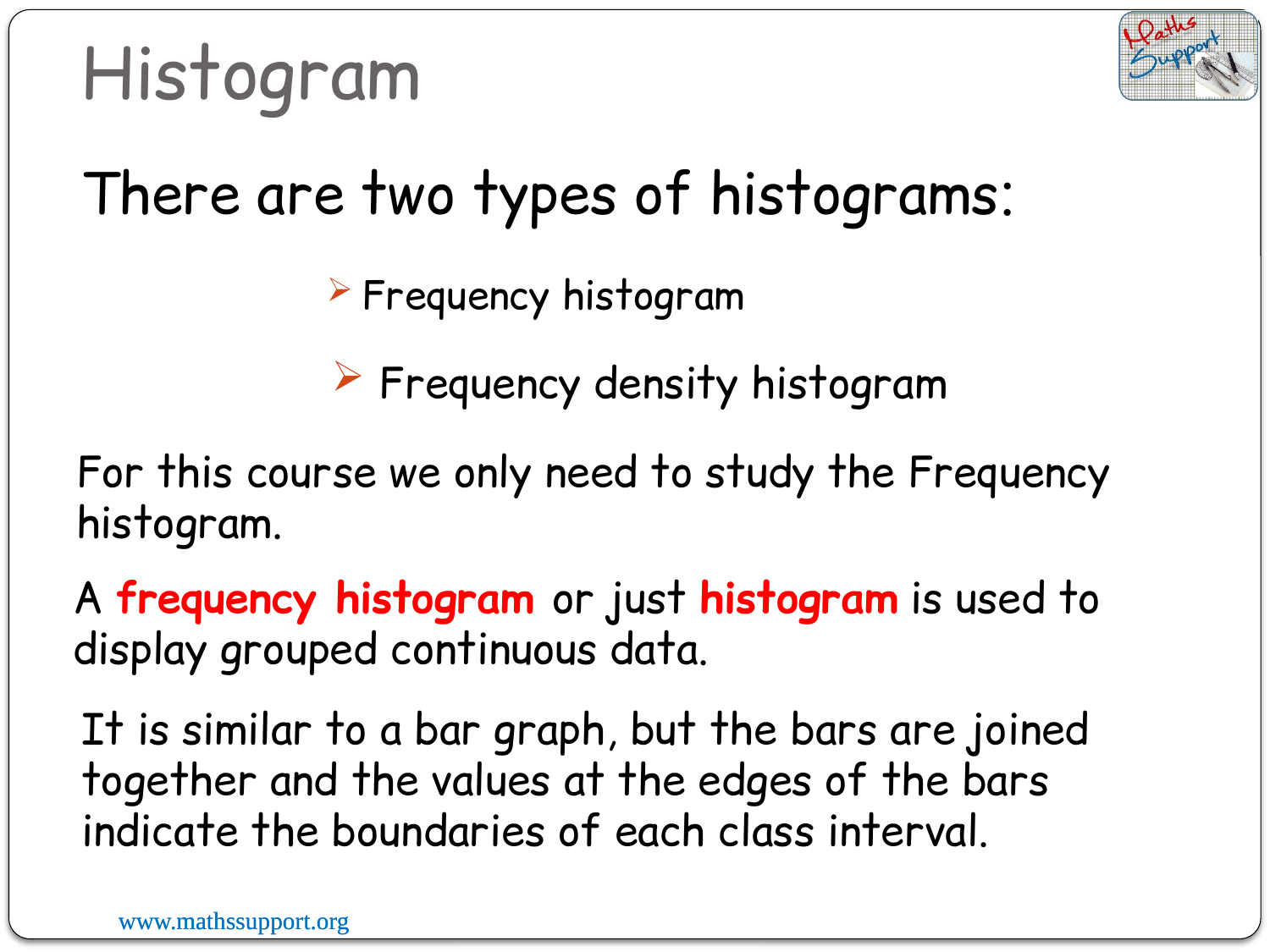

# Histogram
There are two types of histograms:
Frequency histogram
Frequency density histogram
For this course we only need to study the Frequency histogram.
A frequency histogram or just histogram is used to display grouped continuous data.
It is similar to a bar graph, but the bars are joined together and the values at the edges of the bars indicate the boundaries of each class interval.